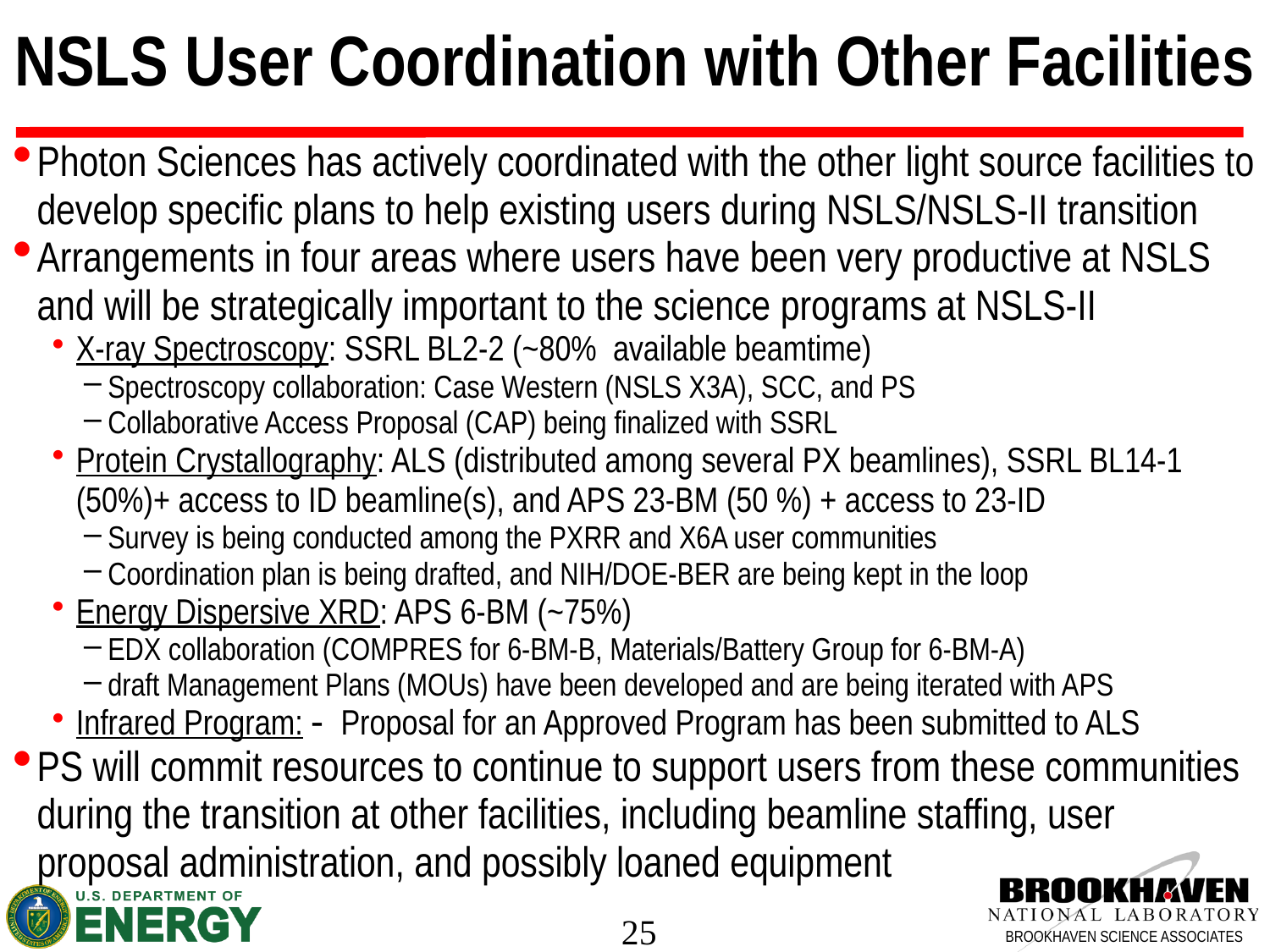

# NSLS User Coordination with Other Facilities
Photon Sciences has actively coordinated with the other light source facilities to develop specific plans to help existing users during NSLS/NSLS-II transition
Arrangements in four areas where users have been very productive at NSLS and will be strategically important to the science programs at NSLS-II
X-ray Spectroscopy: SSRL BL2-2 (~80%  available beamtime)
Spectroscopy collaboration: Case Western (NSLS X3A), SCC, and PS
Collaborative Access Proposal (CAP) being finalized with SSRL
Protein Crystallography: ALS (distributed among several PX beamlines), SSRL BL14-1 (50%)+ access to ID beamline(s), and APS 23-BM (50 %) + access to 23-ID
Survey is being conducted among the PXRR and X6A user communities
Coordination plan is being drafted, and NIH/DOE-BER are being kept in the loop
Energy Dispersive XRD: APS 6-BM (~75%)
EDX collaboration (COMPRES for 6-BM-B, Materials/Battery Group for 6-BM-A)
draft Management Plans (MOUs) have been developed and are being iterated with APS
Infrared Program: − Proposal for an Approved Program has been submitted to ALS
PS will commit resources to continue to support users from these communities during the transition at other facilities, including beamline staffing, user proposal administration, and possibly loaned equipment